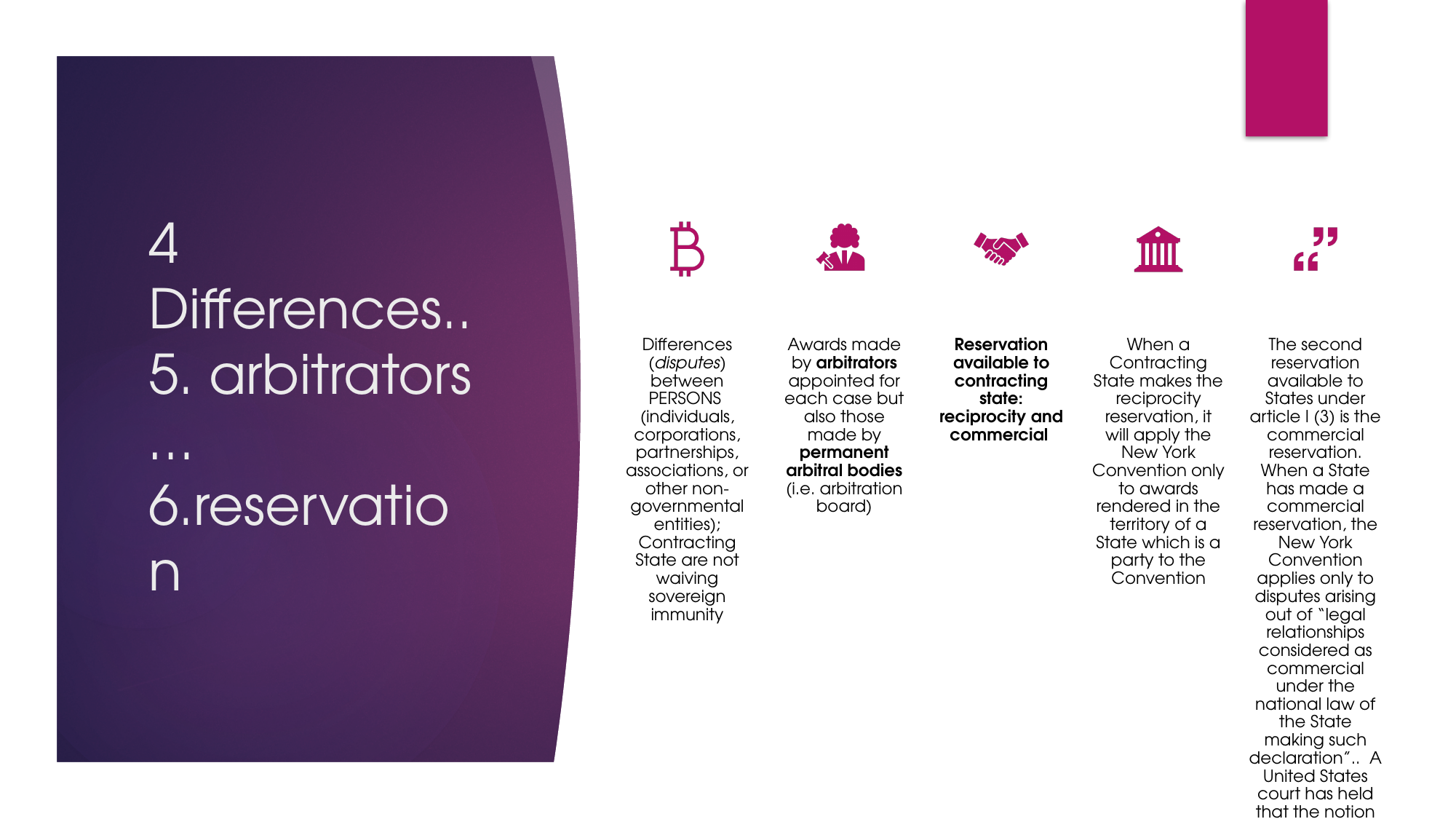

Differences (disputes) between PERSONS  (individuals, corporations, partnerships, associations, or other non-governmental entities); Contracting State are not waiving sovereign immunity
Awards made by arbitrators appointed for each case but also those made by permanent arbitral bodies (i.e. arbitration board)
Reservation available to contracting state: reciprocity and commercial
When a Contracting State makes the reciprocity reservation, it will apply the New York Convention only to awards rendered in the territory of a State which is a party to the Convention
The second reservation available to States under article I (3) is the commercial reservation. When a State has made a commercial reservation, the New York Convention applies only to disputes arising out of “legal relationships considered as commercial under the national law of the State making such declaration”..  A United States court has held that the notion of “commercial relationship” is broad, noting that its purpose is only “to exclude matrimonial and other domestic relations awards, political awards, and the like”.
4 Differences..5. arbitrators … 6.reservation
22/11/17